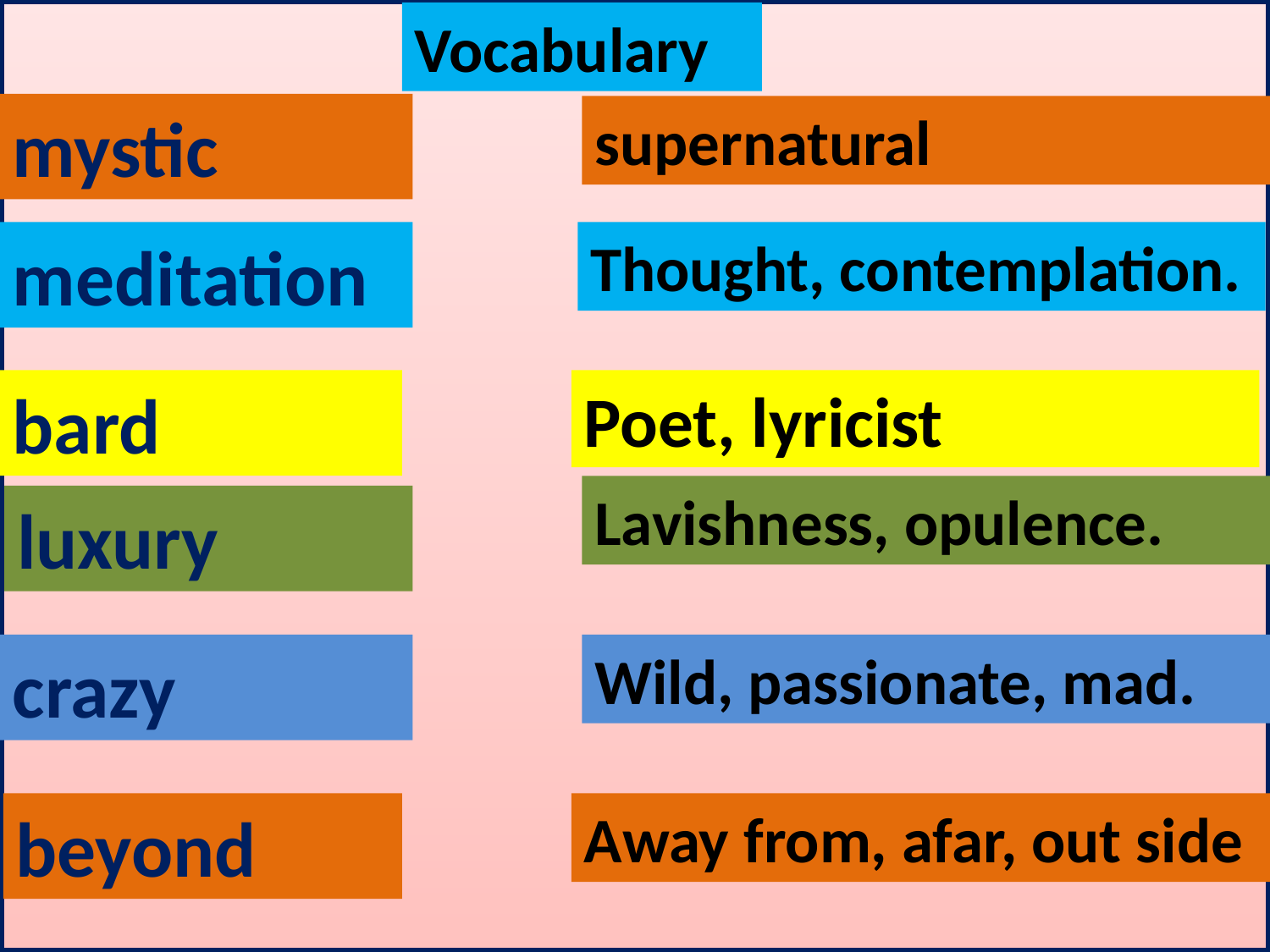

Vocabulary
mystic
supernatural
meditation
Thought, contemplation.
bard
Poet, lyricist
Lavishness, opulence.
luxury
crazy
Wild, passionate, mad.
beyond
Away from, afar, out side